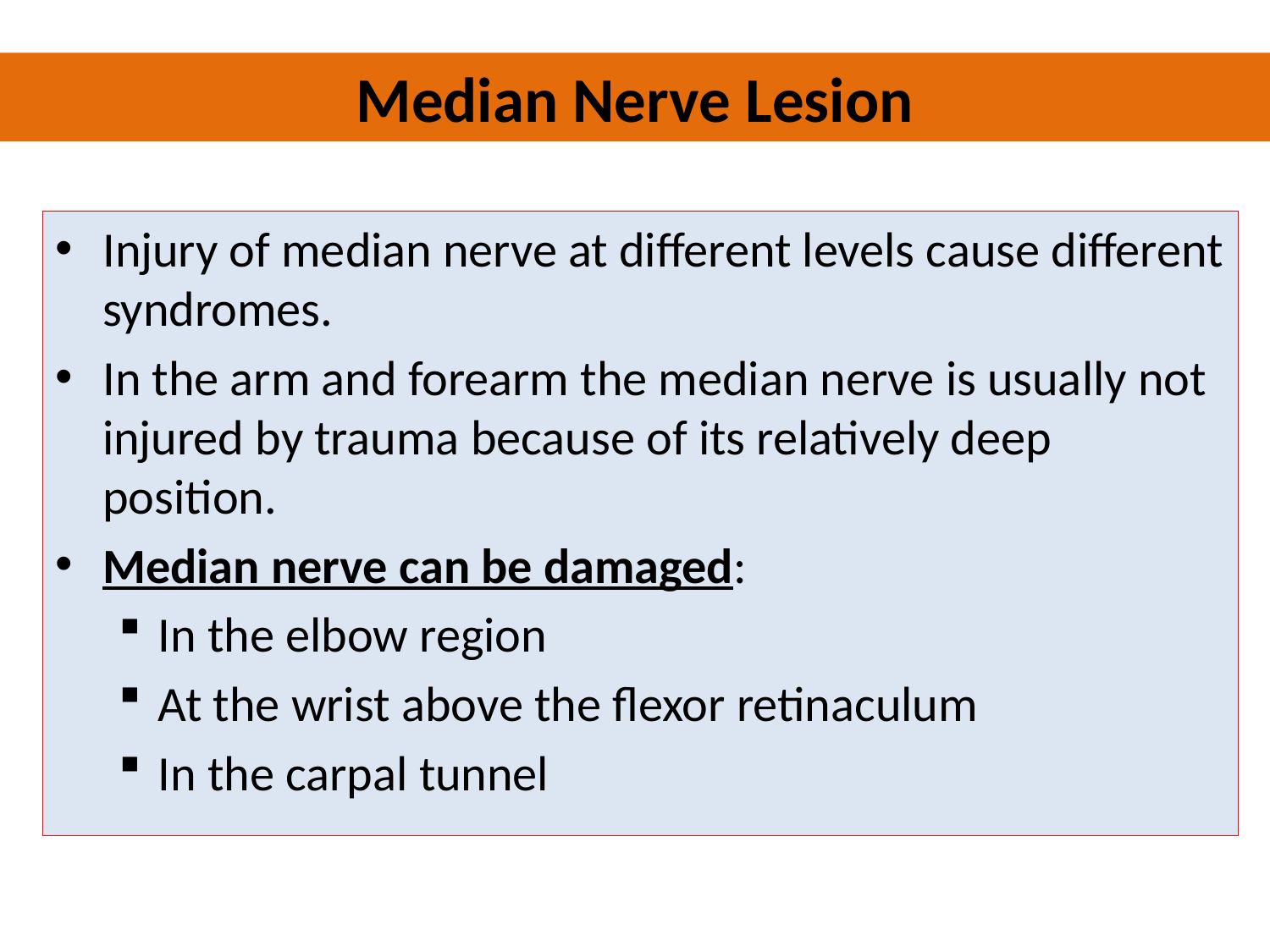

Median Nerve Lesion
Injury of median nerve at different levels cause different syndromes.
In the arm and forearm the median nerve is usually not injured by trauma because of its relatively deep position.
Median nerve can be damaged:
In the elbow region
At the wrist above the flexor retinaculum
In the carpal tunnel